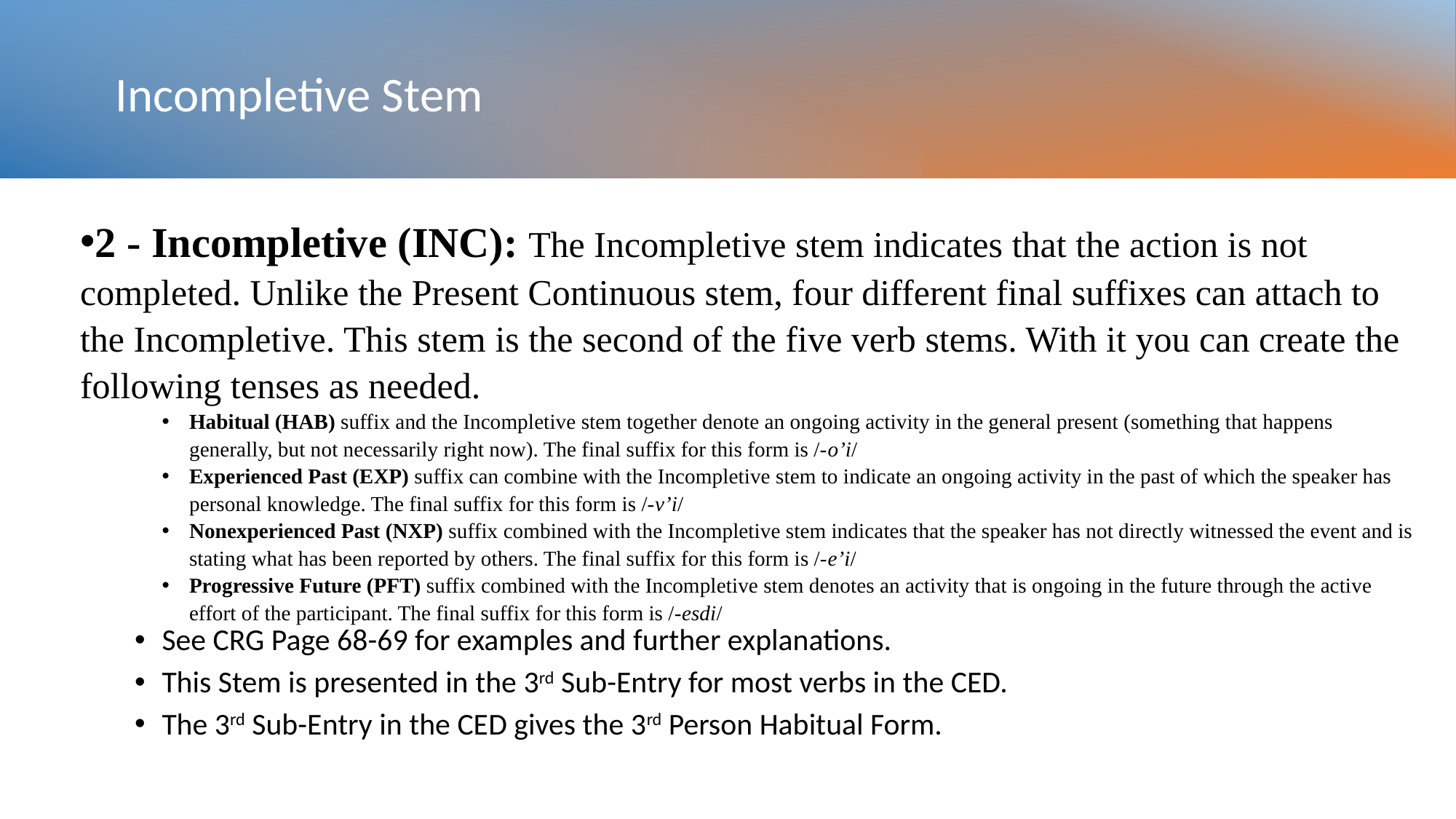

# Incompletive Stem
2 - Incompletive (INC): The Incompletive stem indicates that the action is not completed. Unlike the Present Continuous stem, four different final suffixes can attach to the Incompletive. This stem is the second of the five verb stems. With it you can create the following tenses as needed.
Habitual (HAB) suffix and the Incompletive stem together denote an ongoing activity in the general present (something that happens generally, but not necessarily right now). The final suffix for this form is /-o’i/
Experienced Past (EXP) suffix can combine with the Incompletive stem to indicate an ongoing activity in the past of which the speaker has personal knowledge. The final suffix for this form is /-v’i/
Nonexperienced Past (NXP) suffix combined with the Incompletive stem indicates that the speaker has not directly witnessed the event and is stating what has been reported by others. The final suffix for this form is /-e’i/
Progressive Future (PFT) suffix combined with the Incompletive stem denotes an activity that is ongoing in the future through the active effort of the participant. The final suffix for this form is /-esdi/
See CRG Page 68-69 for examples and further explanations.
This Stem is presented in the 3rd Sub-Entry for most verbs in the CED.
The 3rd Sub-Entry in the CED gives the 3rd Person Habitual Form.